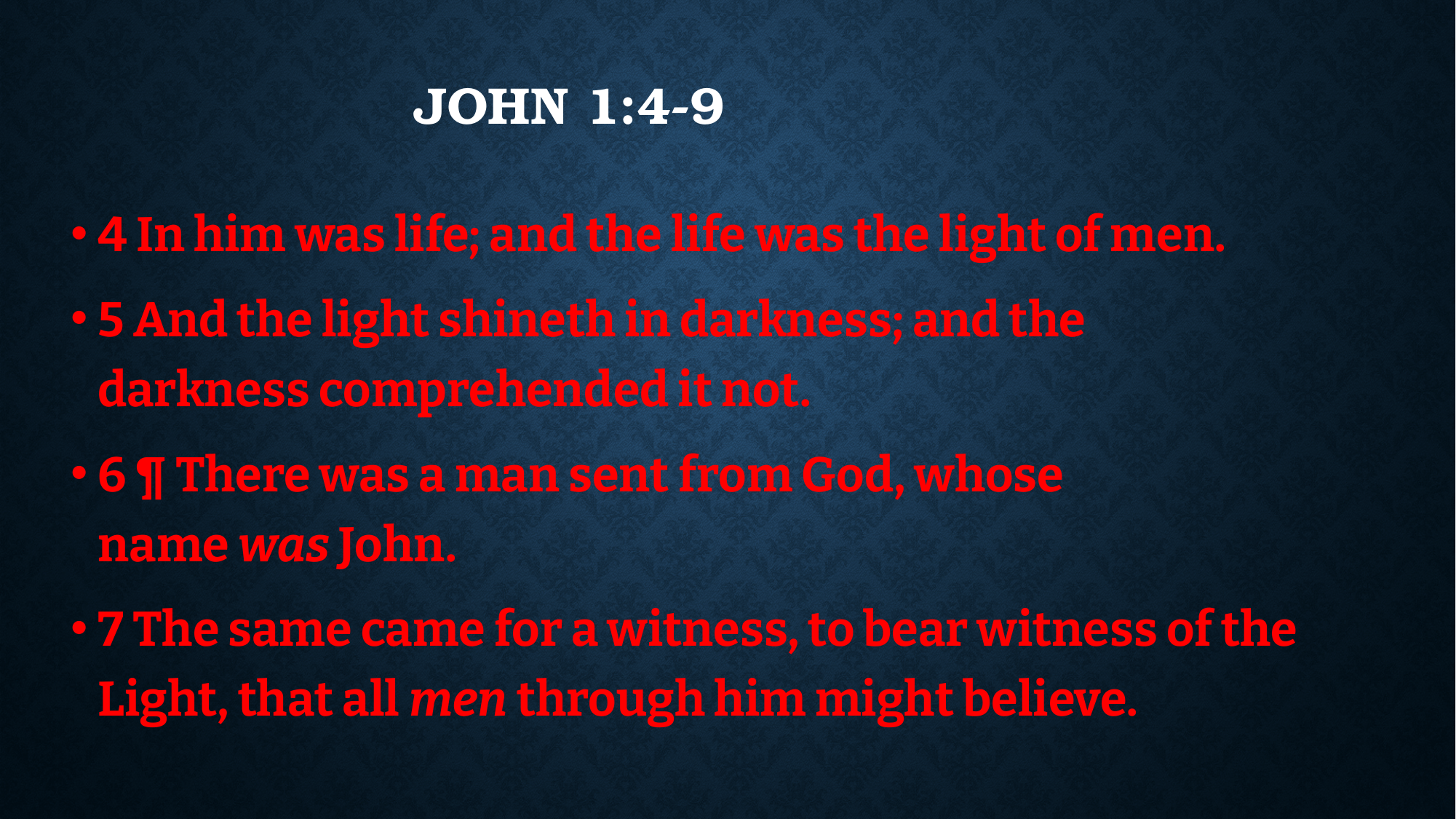

# John 1:4-9
4 In him was life; and the life was the light of men.
5 And the light shineth in darkness; and the darkness comprehended it not.
6 ¶ There was a man sent from God, whose name was John.
7 The same came for a witness, to bear witness of the Light, that all men through him might believe.